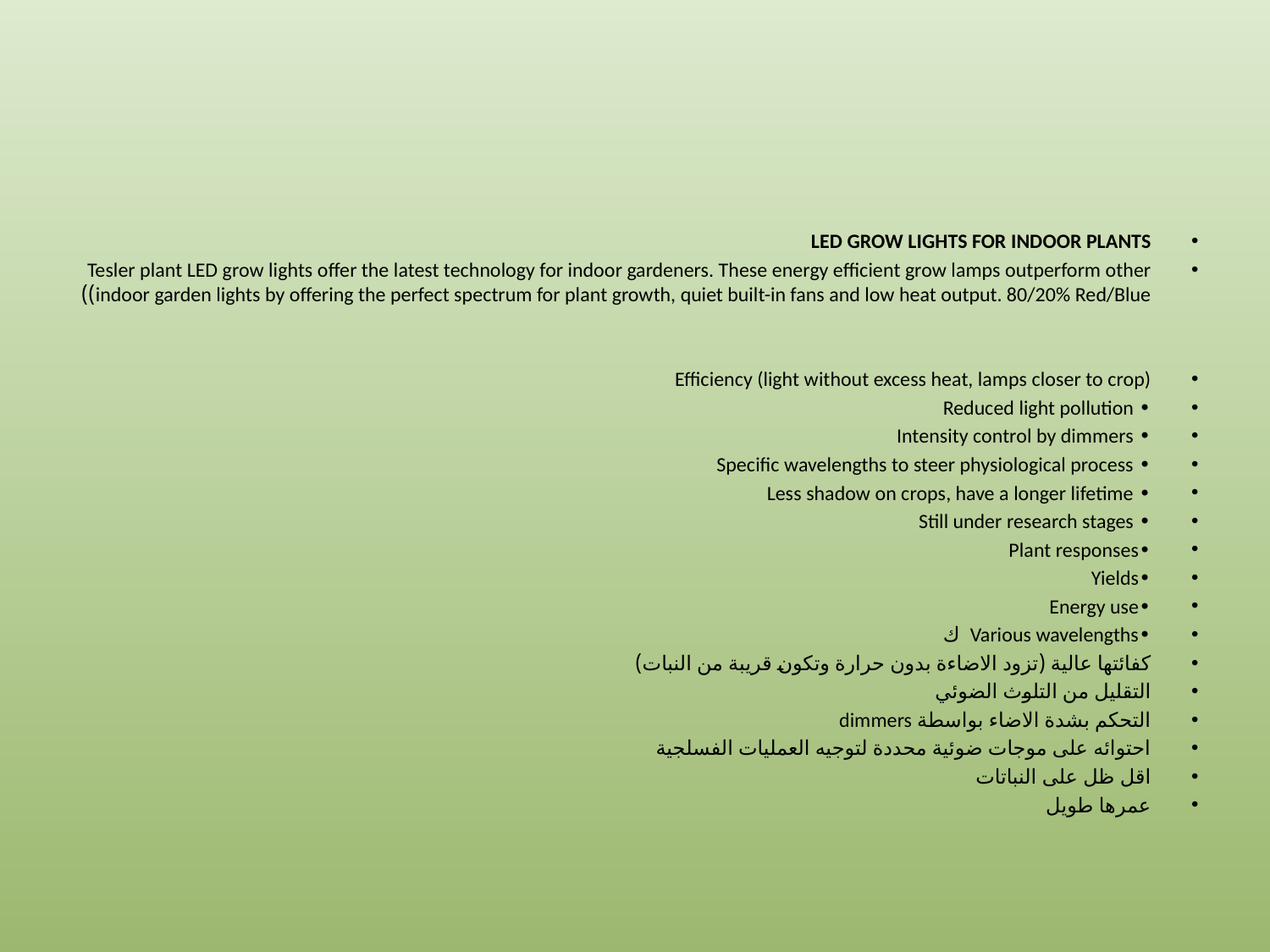

#
LED GROW LIGHTS FOR INDOOR PLANTS
Tesler plant LED grow lights offer the latest technology for indoor gardeners. These energy efficient grow lamps outperform other indoor garden lights by offering the perfect spectrum for plant growth, quiet built-in fans and low heat output. 80/20% Red/Blue))

Efficiency (light without excess heat, lamps closer to crop)
• Reduced light pollution
• Intensity control by dimmers
• Specific wavelengths to steer physiological process
• Less shadow on crops, have a longer lifetime
• Still under research stages
•Plant responses
•Yields
•Energy use
•Various wavelengths  ك
كفائتها عالية (تزود الاضاءة بدون حرارة وتكون قريبة من النبات)
التقليل من التلوث الضوئي
التحكم بشدة الاضاء بواسطة dimmers
احتوائه على موجات ضوئية محددة لتوجيه العمليات الفسلجية
اقل ظل على النباتات
عمرها طويل